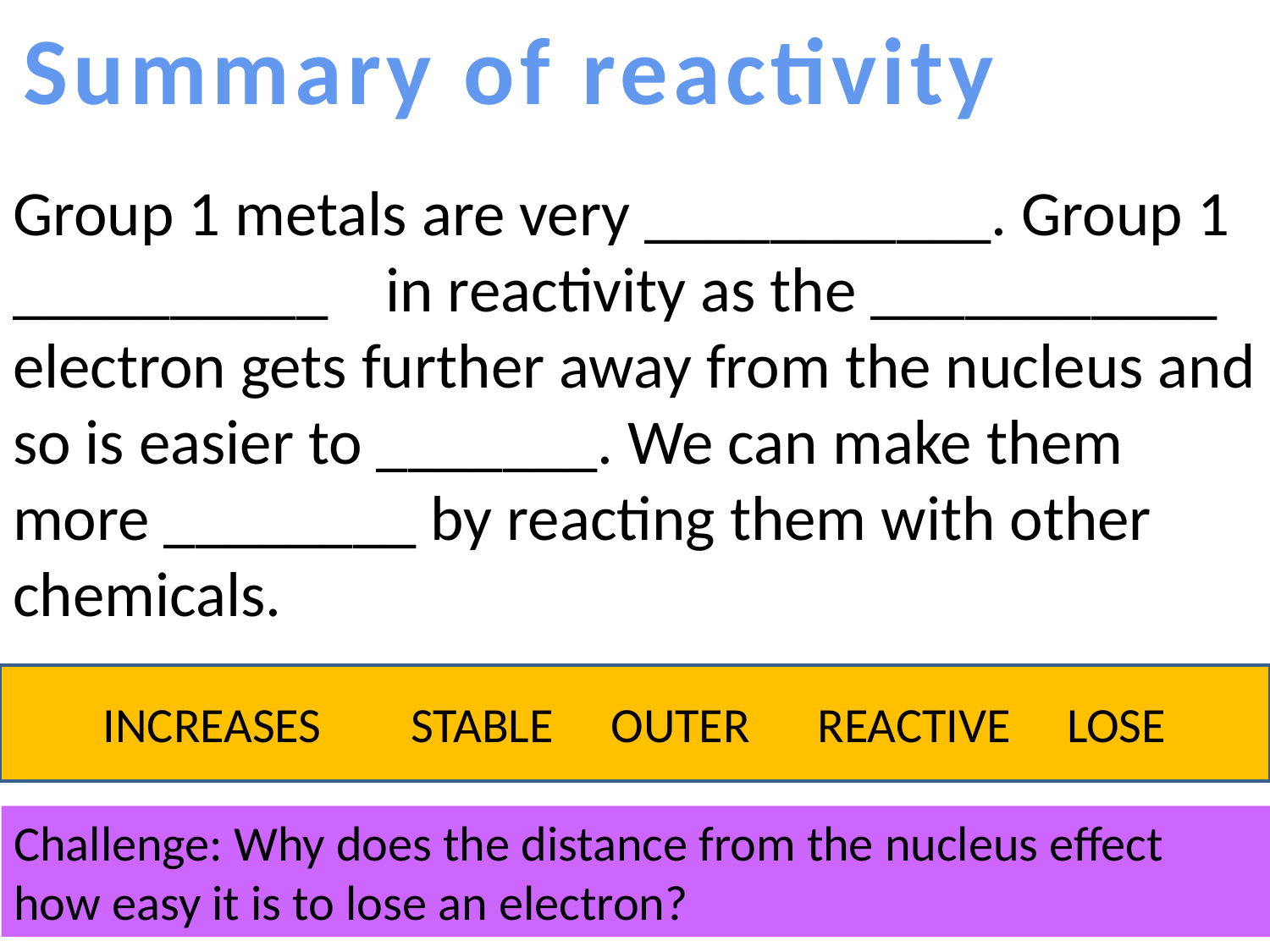

Summary of reactivity
Group 1 metals are very ___________. Group 1 __________    in reactivity as the ___________ electron gets further away from the nucleus and so is easier to _______. We can make them more ________ by reacting them with other chemicals.
INCREASES        STABLE 	OUTER      REACTIVE     LOSE
Challenge: Why does the distance from the nucleus effect how easy it is to lose an electron?